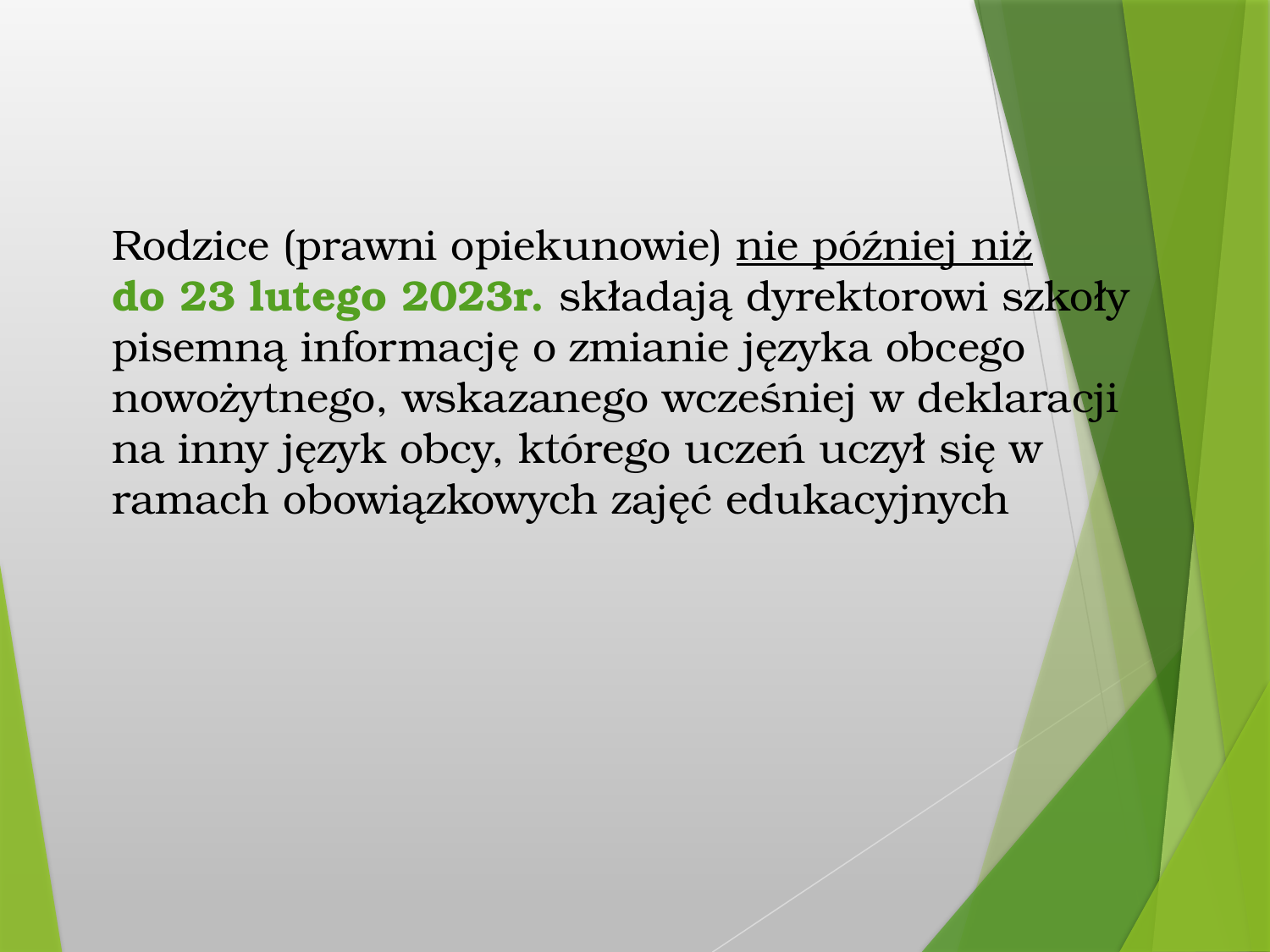

Rodzice (prawni opiekunowie) nie później niż
do 23 lutego 2023r. składają dyrektorowi szkoły pisemną informację o zmianie języka obcego nowożytnego, wskazanego wcześniej w deklaracji na inny język obcy, którego uczeń uczył się w ramach obowiązkowych zajęć edukacyjnych